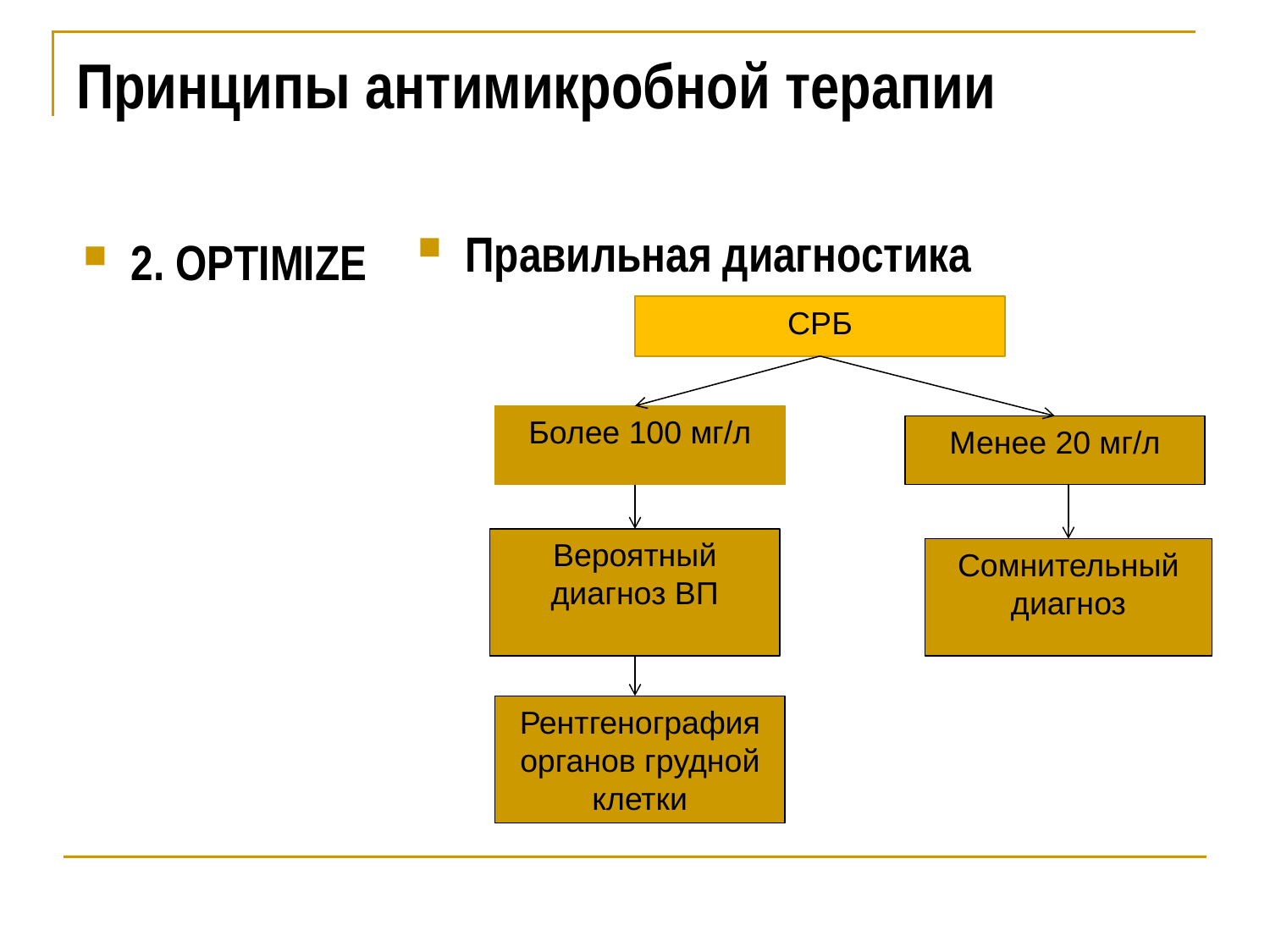

# Принципы антимикробной терапии
Правильная диагностика

2. OPTIMIZE

СРБ

Более 100 мг/л
Менее 20 мг/л
Вероятный диагноз ВП
Сомнительный диагноз
Рентгенография органов грудной клетки